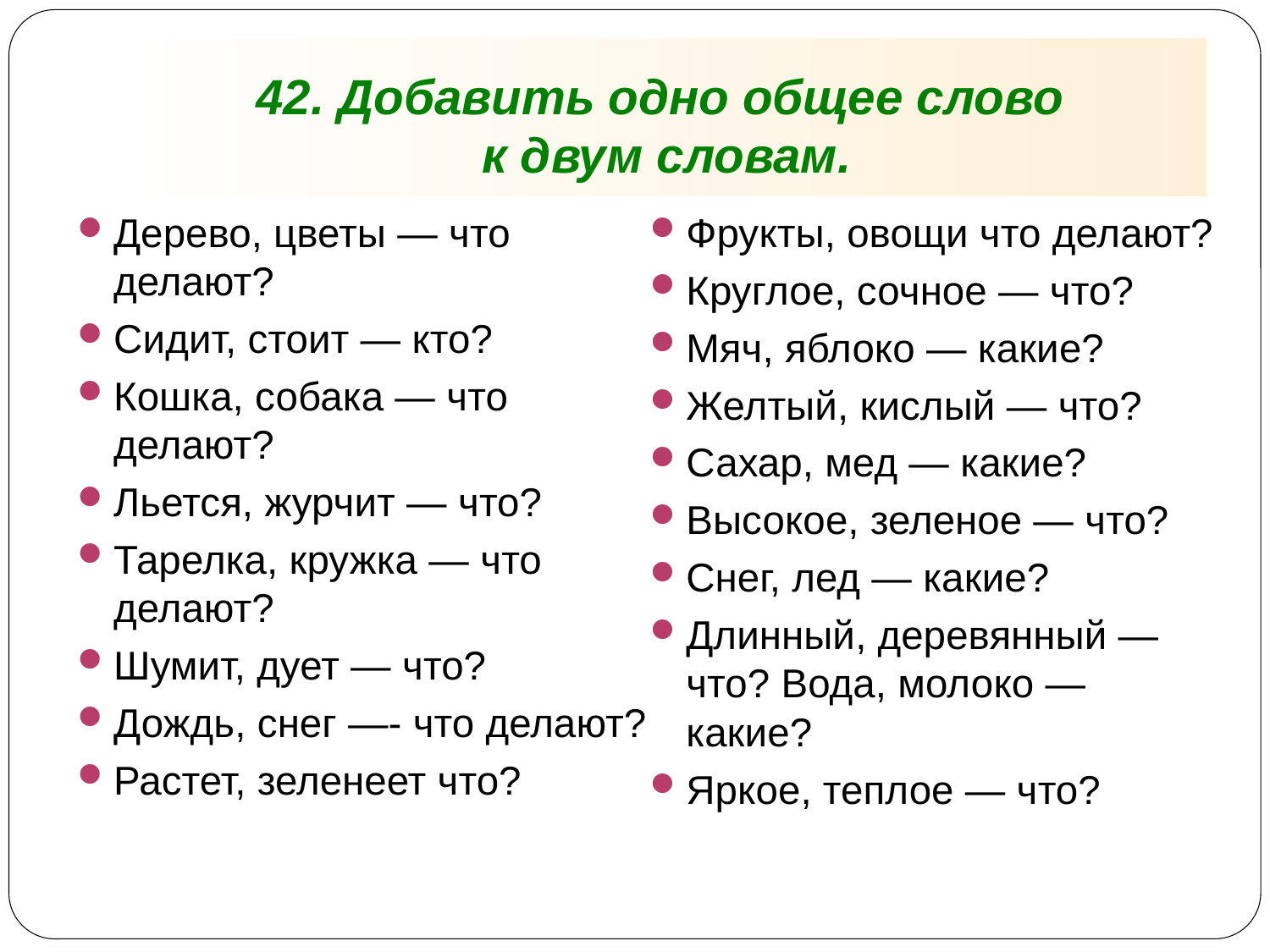

# 42. Добавить одно общее слово к двум словам.
Дерево, цветы — что делают?
Сидит, стоит — кто?
Кошка, собака — что делают?
Льется, журчит — что?
Тарелка, кружка — что делают?
Шумит, дует — что?
Дождь, снег —- что делают?
Растет, зеленеет что?

Фрукты, овощи что делают?
Круглое, сочное — что?
Мяч, яблоко — какие?
Желтый, кислый — что?
Сахар, мед — какие?
Высокое, зеленое — что?
Снег, лед — какие?
Длинный, деревянный — что? Вода, молоко — какие?
Яркое, теплое — что?